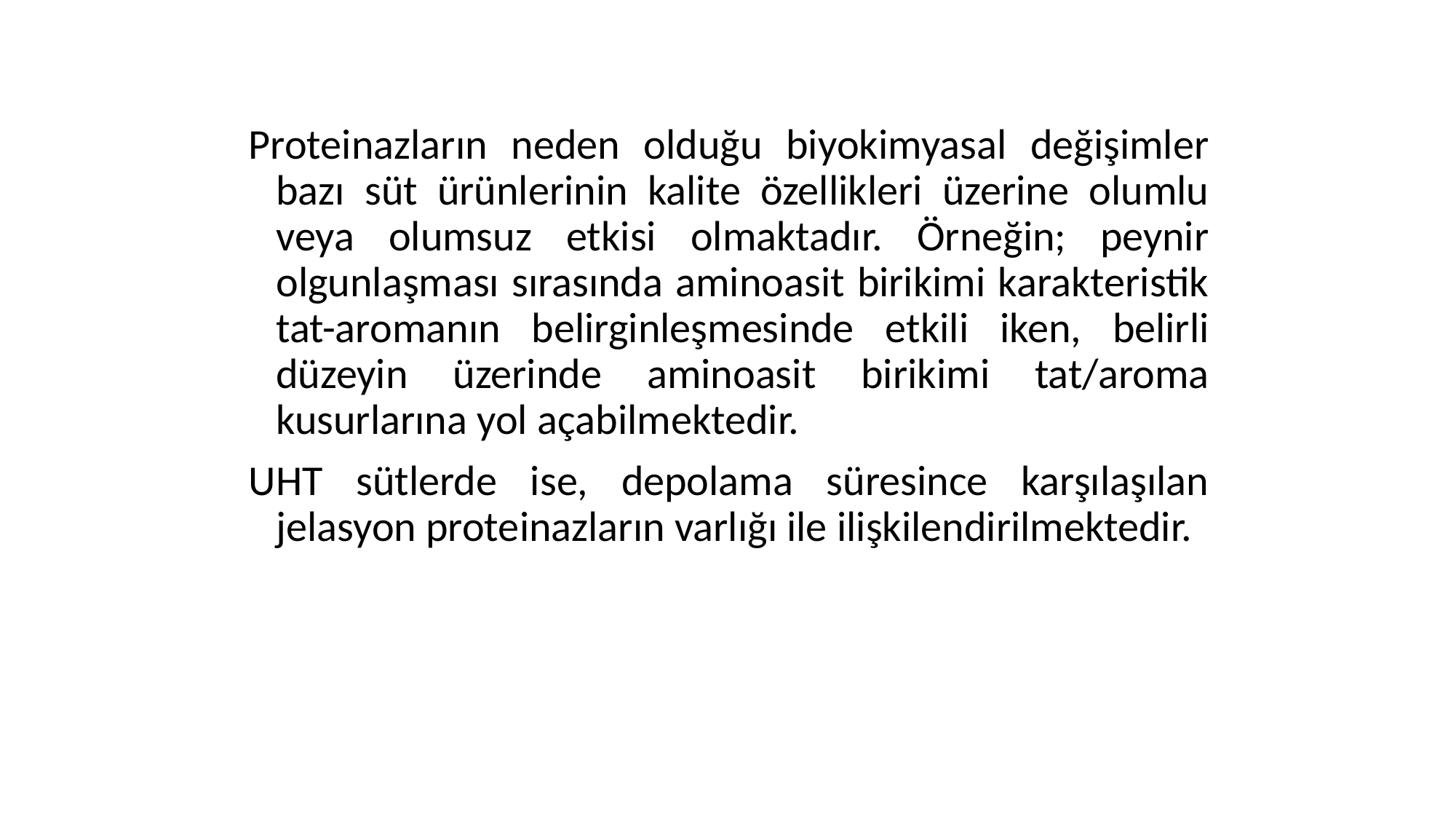

Proteinazların neden olduğu biyokimyasal değişimler bazı süt ürünlerinin kalite özellikleri üzerine olumlu veya olumsuz etkisi olmaktadır. Örneğin; peynir olgunlaşması sırasında aminoasit birikimi karakteristik tat-aromanın belirginleşmesinde etkili iken, belirli düzeyin üzerinde aminoasit birikimi tat/aroma kusurlarına yol açabilmektedir.
UHT sütlerde ise, depolama süresince karşılaşılan jelasyon proteinazların varlığı ile ilişkilendirilmektedir.